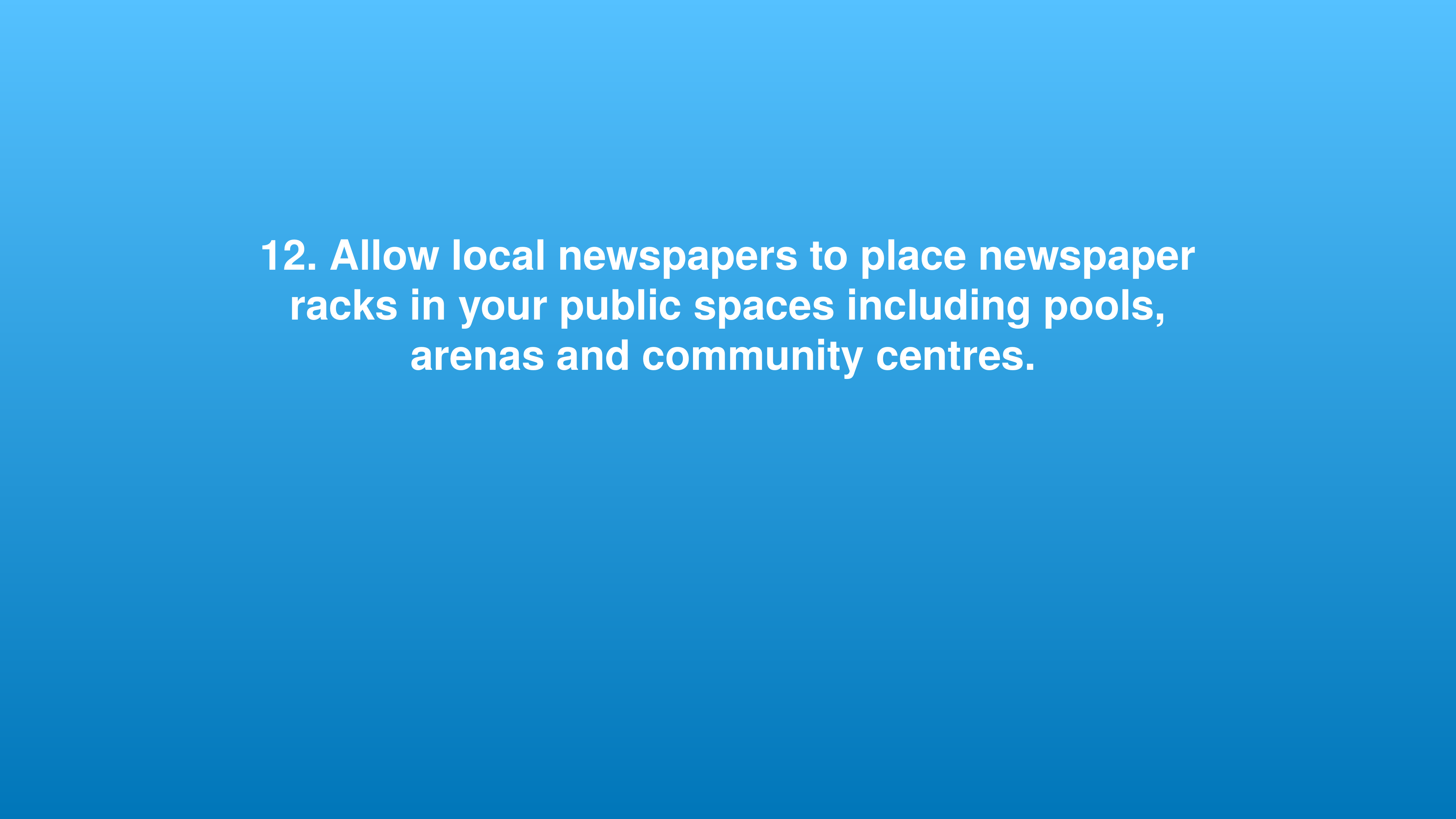

12. Allow local newspapers to place newspaper racks in your public spaces including pools, arenas and community centres.